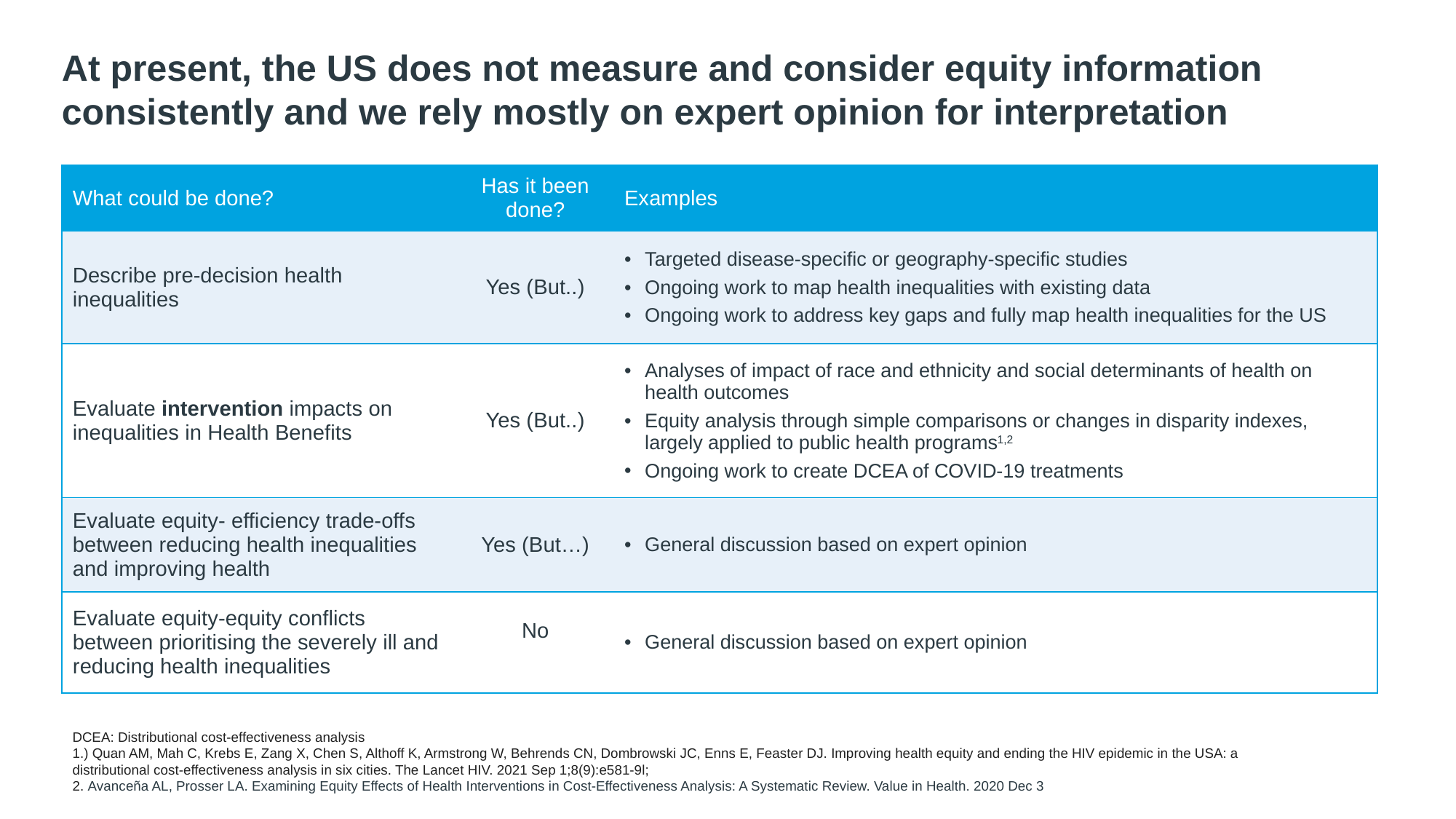

# At present, the US does not measure and consider equity information consistently and we rely mostly on expert opinion for interpretation
| What could be done? | Has it been done? | Examples |
| --- | --- | --- |
| Describe pre-decision health inequalities | Yes (But..) | Targeted disease-specific or geography-specific studies Ongoing work to map health inequalities with existing data Ongoing work to address key gaps and fully map health inequalities for the US |
| Evaluate intervention impacts on inequalities in Health Benefits | Yes (But..) | Analyses of impact of race and ethnicity and social determinants of health on health outcomes Equity analysis through simple comparisons or changes in disparity indexes, largely applied to public health programs1,2 Ongoing work to create DCEA of COVID-19 treatments |
| Evaluate equity- efficiency trade-offs between reducing health inequalities and improving health | Yes (But…) | General discussion based on expert opinion |
| Evaluate equity-equity conflicts between prioritising the severely ill and reducing health inequalities | No | General discussion based on expert opinion |
DCEA: Distributional cost-effectiveness analysis
1.) Quan AM, Mah C, Krebs E, Zang X, Chen S, Althoff K, Armstrong W, Behrends CN, Dombrowski JC, Enns E, Feaster DJ. Improving health equity and ending the HIV epidemic in the USA: a distributional cost-effectiveness analysis in six cities. The Lancet HIV. 2021 Sep 1;8(9):e581-9l;
2. Avanceña AL, Prosser LA. Examining Equity Effects of Health Interventions in Cost-Effectiveness Analysis: A Systematic Review. Value in Health. 2020 Dec 3